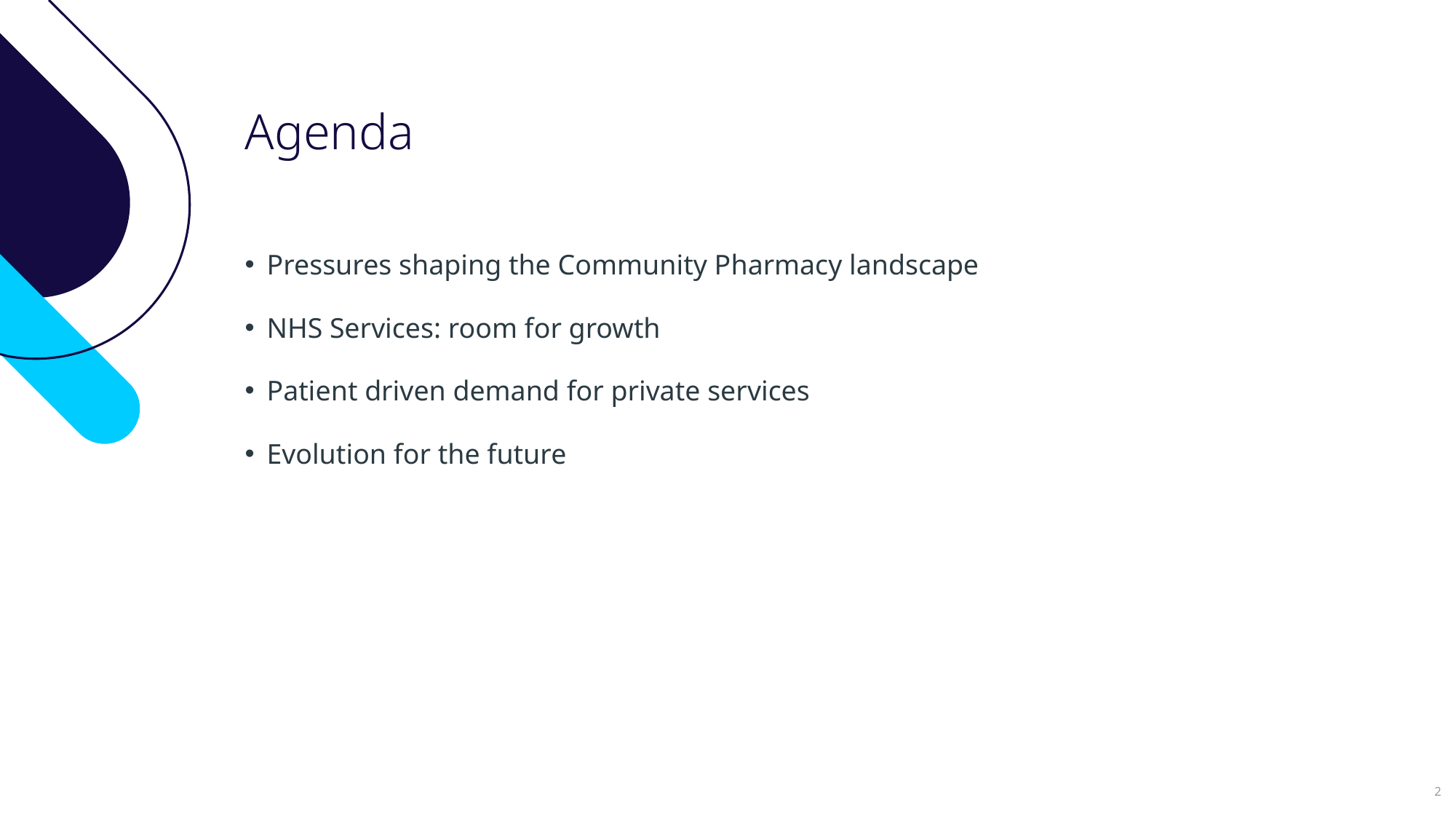

# Agenda
Pressures shaping the Community Pharmacy landscape
NHS Services: room for growth
Patient driven demand for private services
Evolution for the future